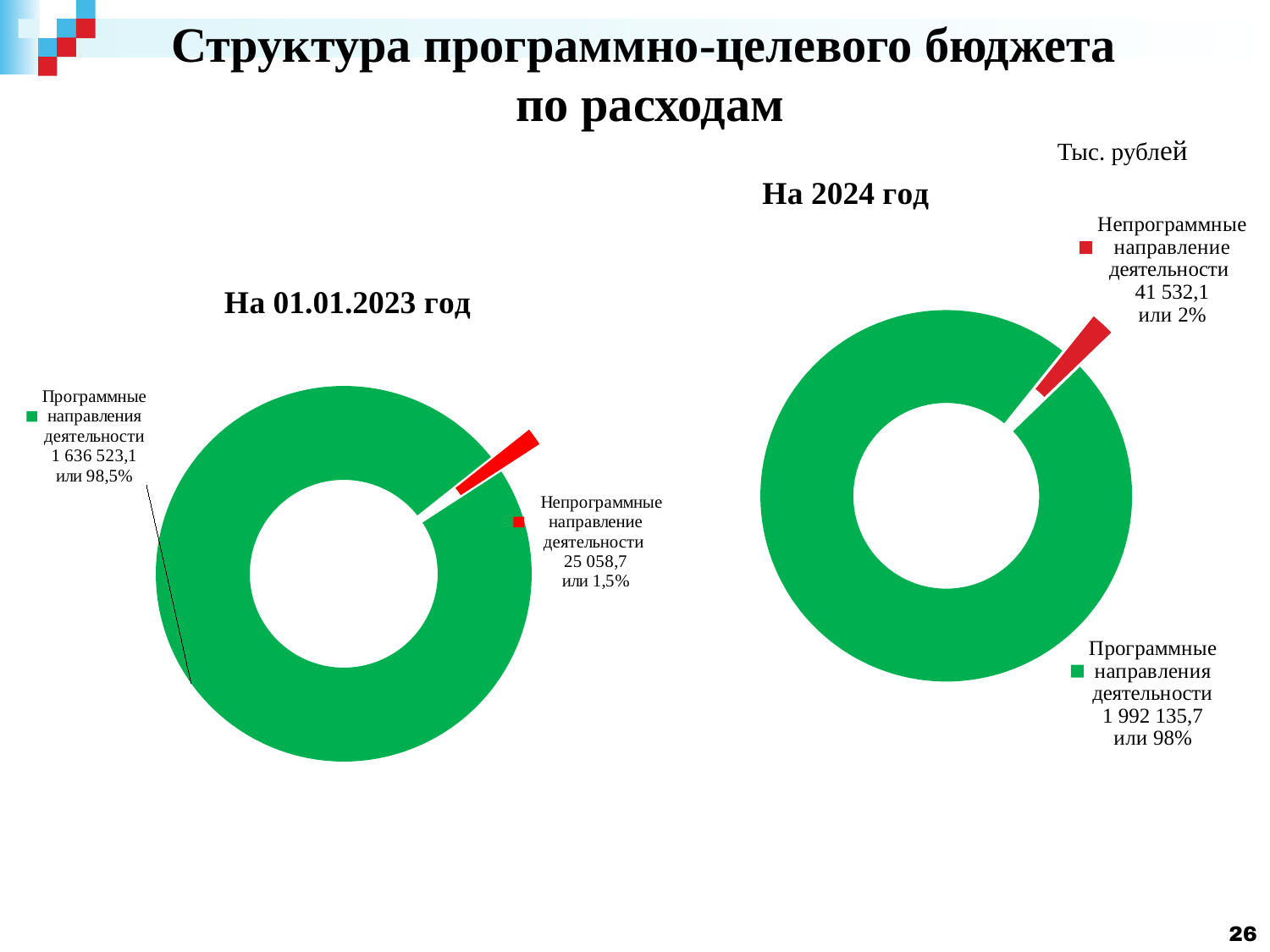

# Структура программно-целевого бюджета по расходам
Тыс. рублей

### Chart: На 2024 год

| Category | На 2024 год |
|---|---|
| Программные направления деятельности | 1992135.7 |
|    Непрограммные направление деятельности  | 41532.1 |

### Chart:

| Category | На 01.01.2023 год |
|---|---|
| Программные направления деятельности | 1636523.1 |
|    Непрограммные направление деятельности  | 25058.7 |
26